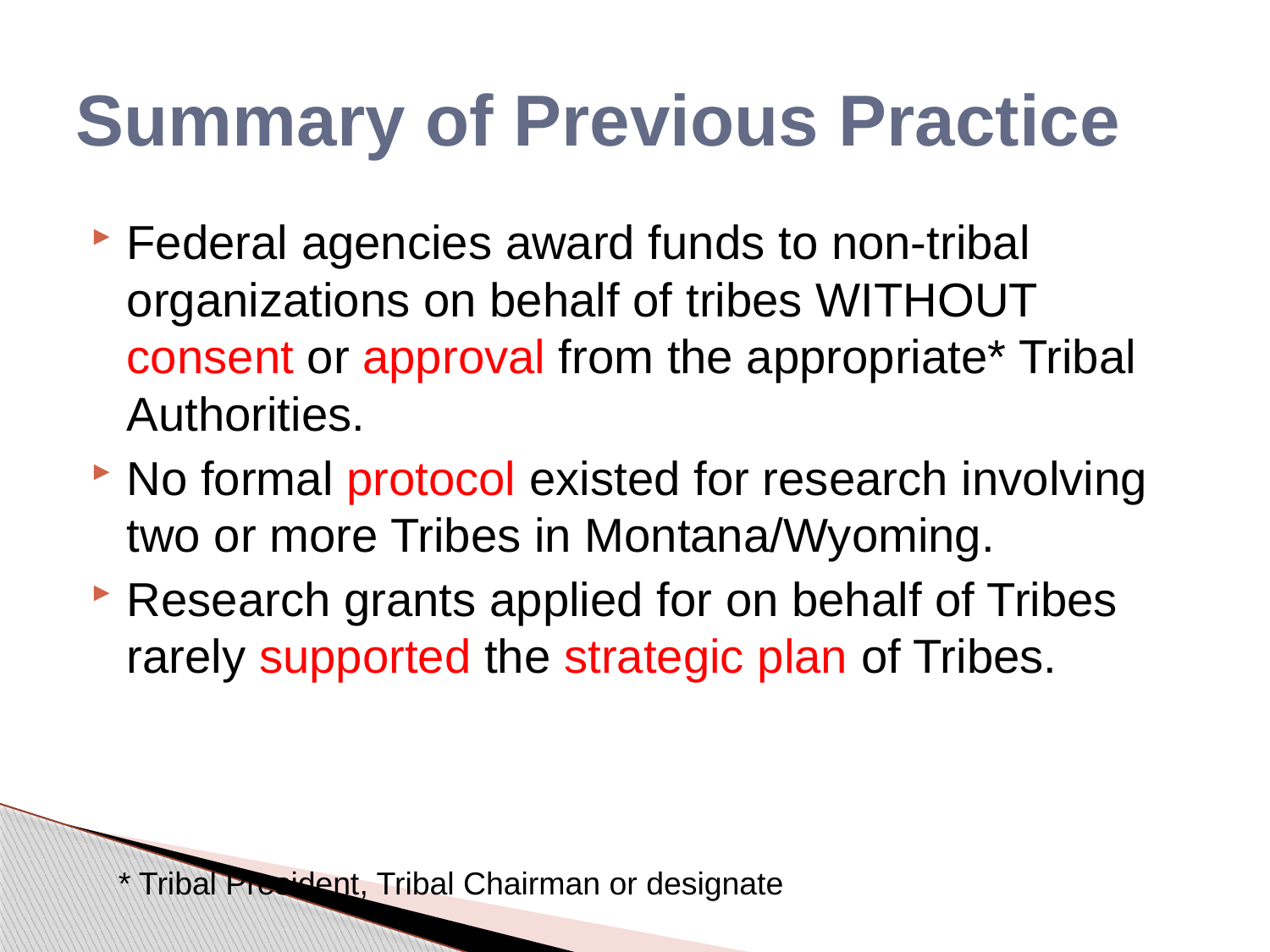

# Summary of Previous Practice
Federal agencies award funds to non-tribal organizations on behalf of tribes WITHOUT consent or approval from the appropriate* Tribal Authorities.
No formal protocol existed for research involving two or more Tribes in Montana/Wyoming.
Research grants applied for on behalf of Tribes rarely supported the strategic plan of Tribes.

* Tribal President, Tribal Chairman or designate